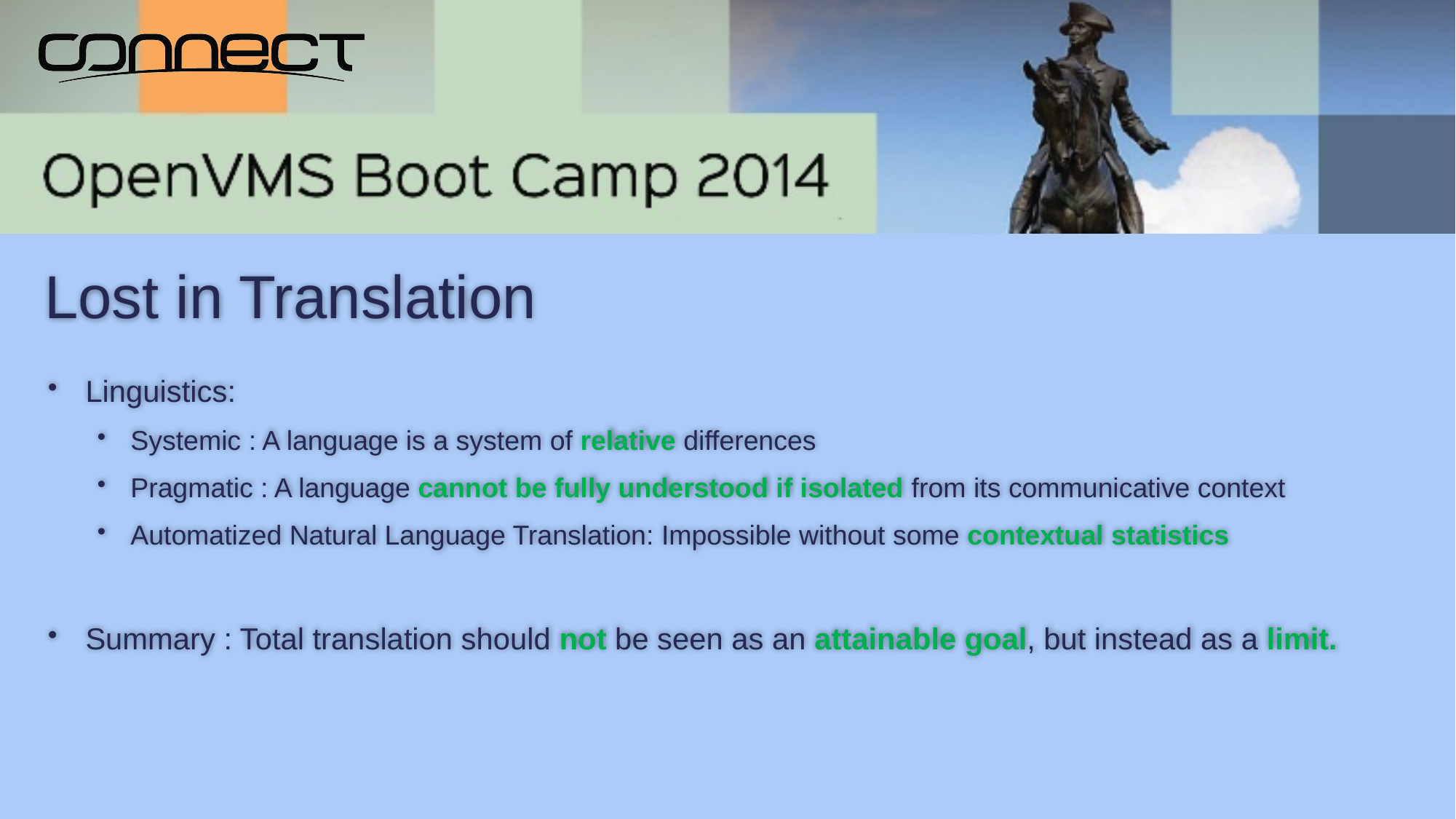

# Lost in Translation
Linguistics:
Systemic : A language is a system of relative differences
Pragmatic : A language cannot be fully understood if isolated from its communicative context
Automatized Natural Language Translation: Impossible without some contextual statistics

Summary : Total translation should not be seen as an attainable goal, but instead as a limit.